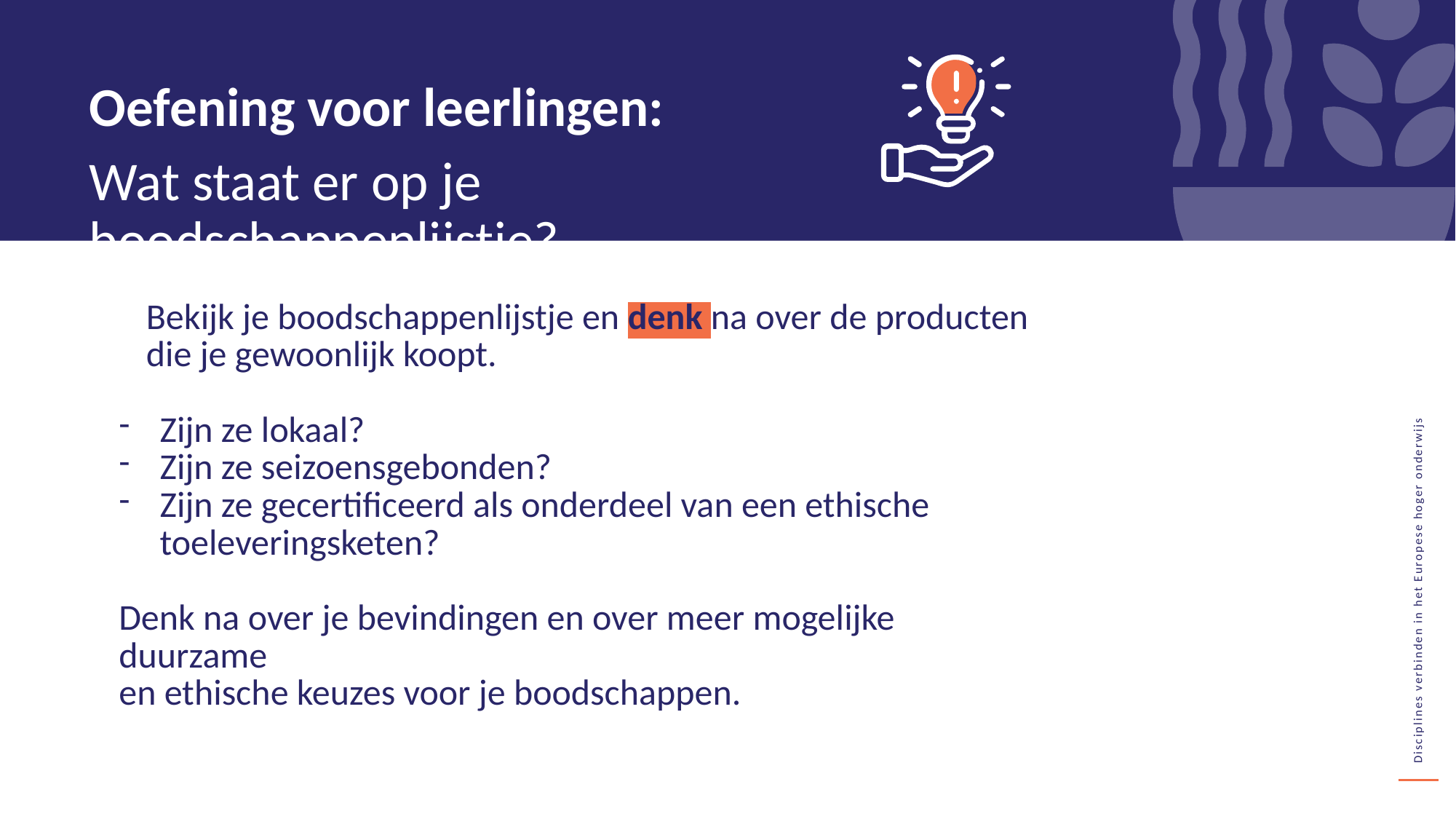

Oefening voor leerlingen:
Wat staat er op je boodschappenlijstje?
Bekijk je boodschappenlijstje en denk na over de producten die je gewoonlijk koopt.

Zijn ze lokaal?
Zijn ze seizoensgebonden?
Zijn ze gecertificeerd als onderdeel van een ethische toeleveringsketen?

Denk na over je bevindingen en over meer mogelijke duurzame
en ethische keuzes voor je boodschappen.